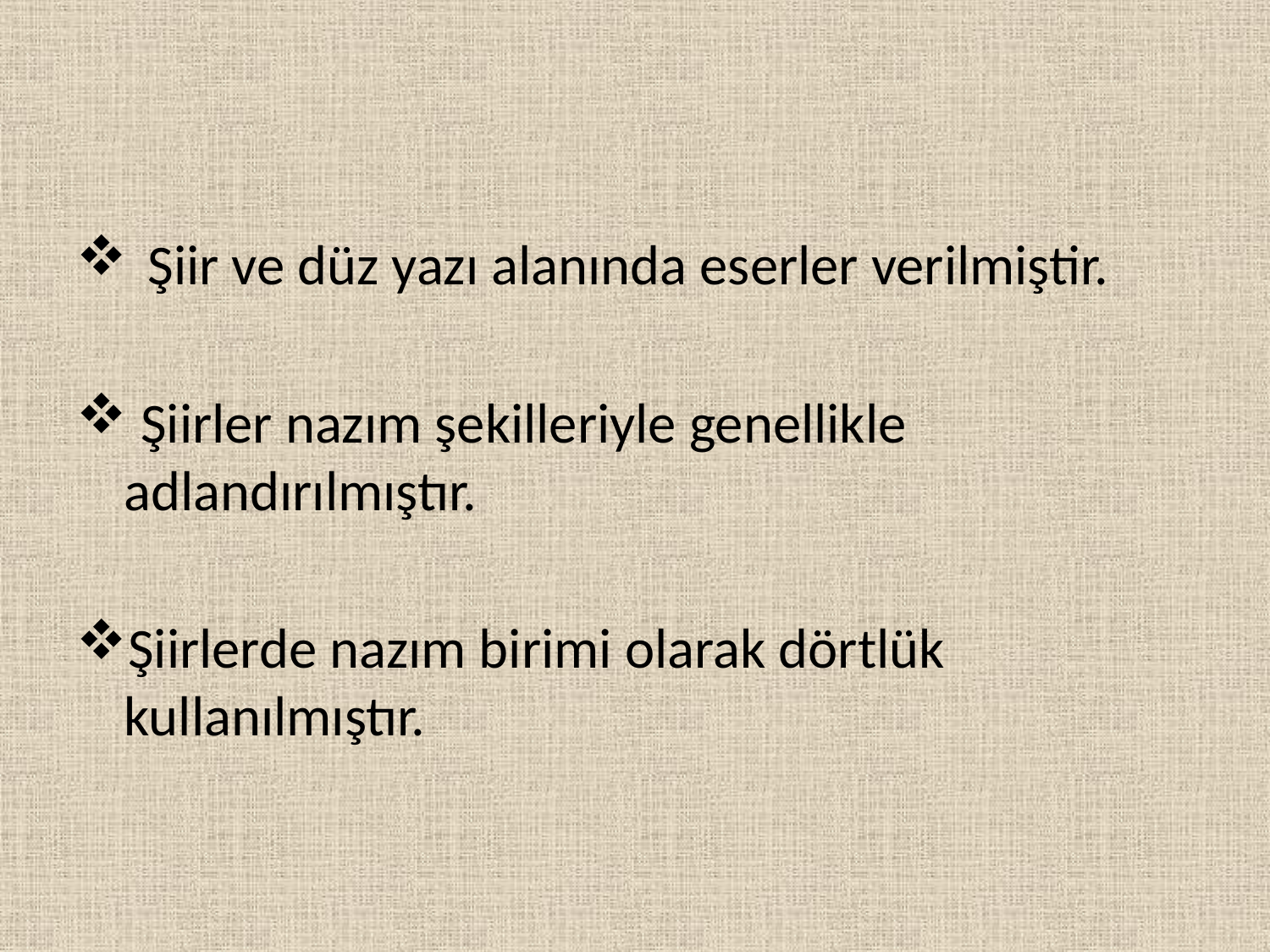

#
Şiir ve düz yazı alanında eserler verilmiştir.

 Şiirler nazım şekilleriyle genellikle adlandırılmıştır.

Şiirlerde nazım birimi olarak dörtlük kullanılmıştır.